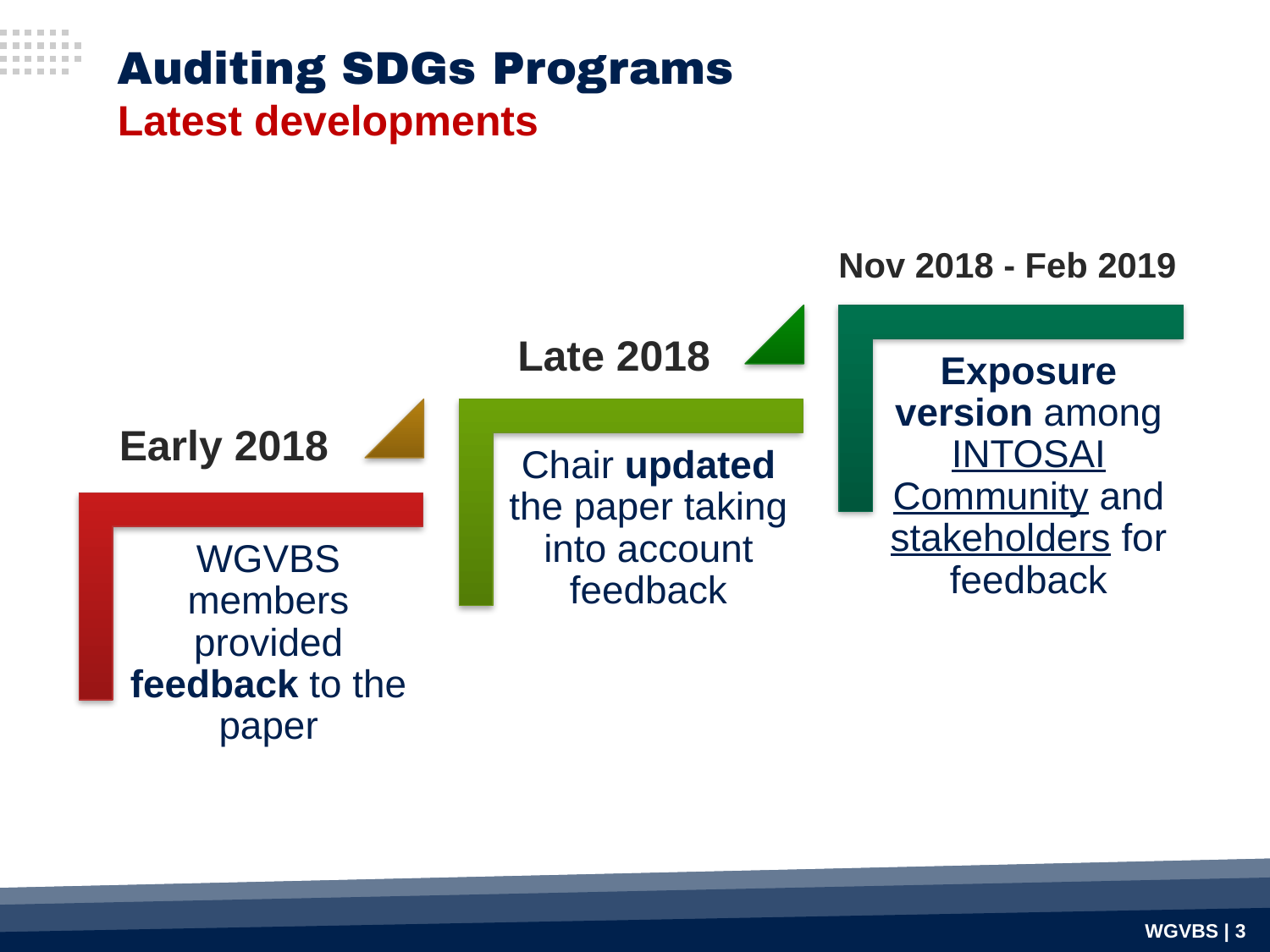

# Auditing SDGs Programs Latest developments
Nov 2018 - Feb 2019
WGVBS members provided feedback to the paper
Chair updated the paper taking into account feedback
Exposure version among INTOSAI Community and stakeholders for feedback
Late 2018
Early 2018
WGVBS | 3